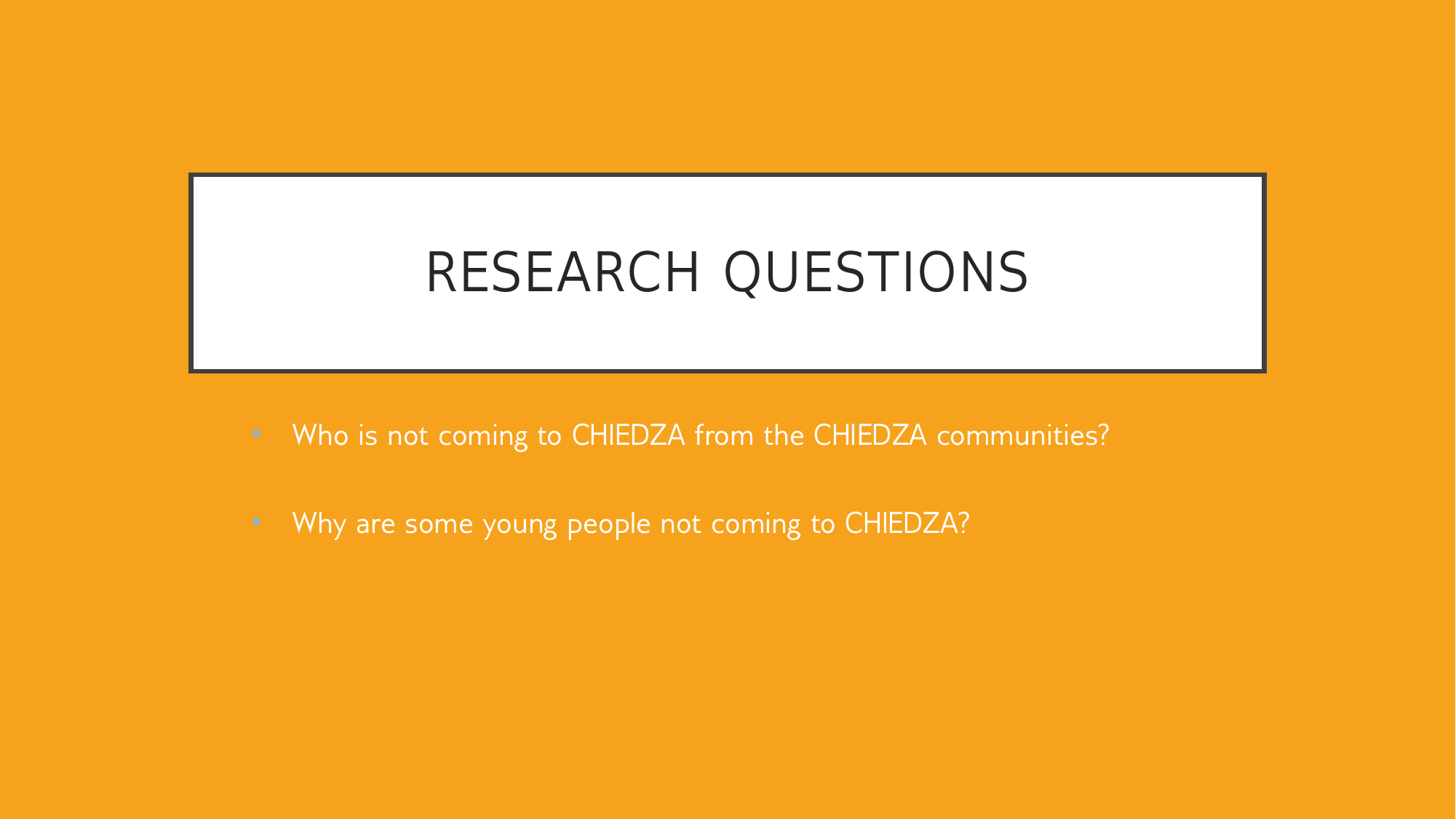

# Research QUESTIONS
Who is not coming to CHIEDZA from the CHIEDZA communities?
Why are some young people not coming to CHIEDZA?